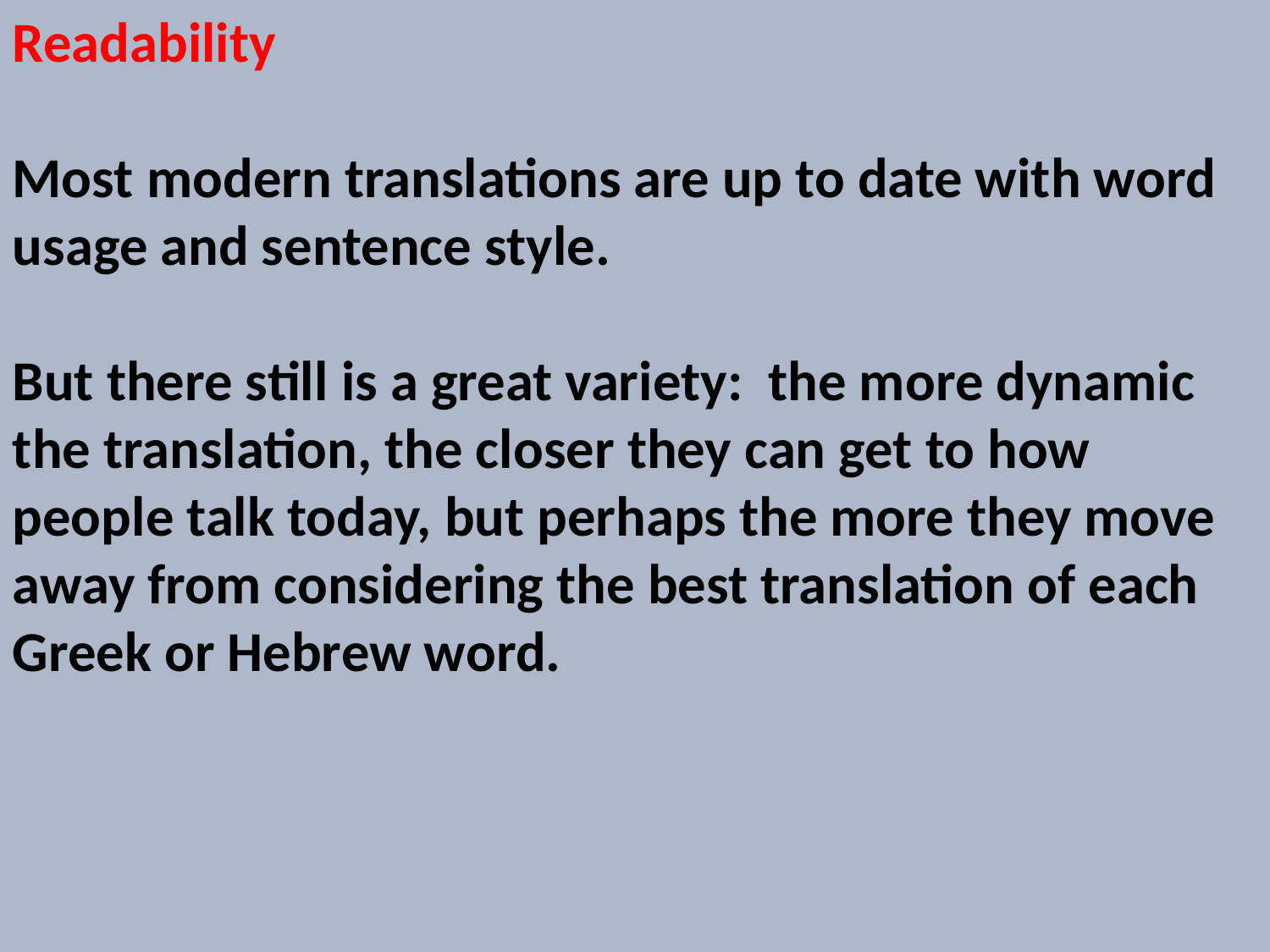

Readability

Most modern translations are up to date with word usage and sentence style.

But there still is a great variety:  the more dynamic the translation, the closer they can get to how people talk today, but perhaps the more they move away from considering the best translation of each Greek or Hebrew word.